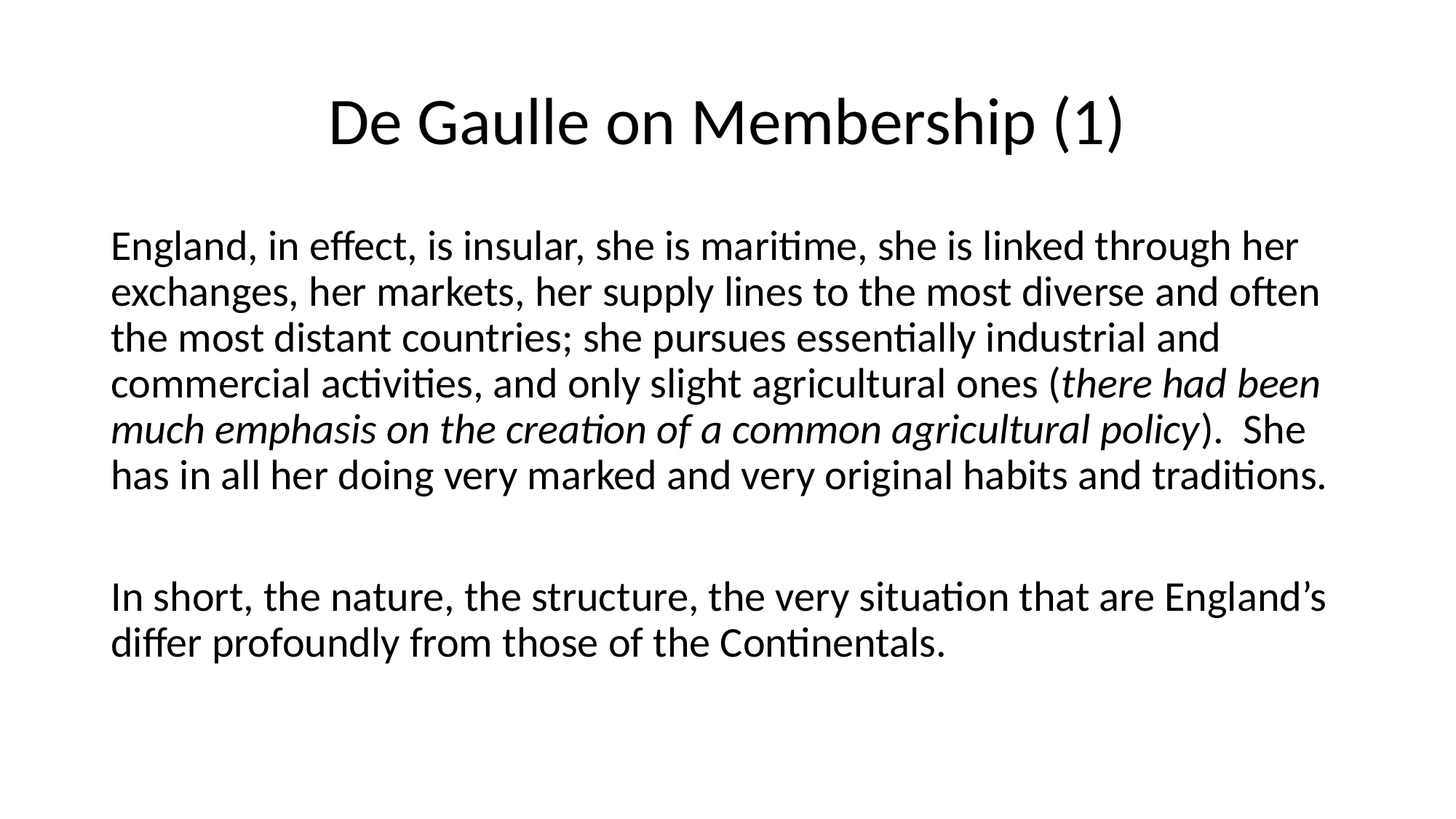

# De Gaulle on Membership (1)
England, in effect, is insular, she is maritime, she is linked through her exchanges, her markets, her supply lines to the most diverse and often the most distant countries; she pursues essentially industrial and commercial activities, and only slight agricultural ones (there had been much emphasis on the creation of a common agricultural policy).  She has in all her doing very marked and very original habits and traditions.

In short, the nature, the structure, the very situation that are England’s differ profoundly from those of the Continentals.